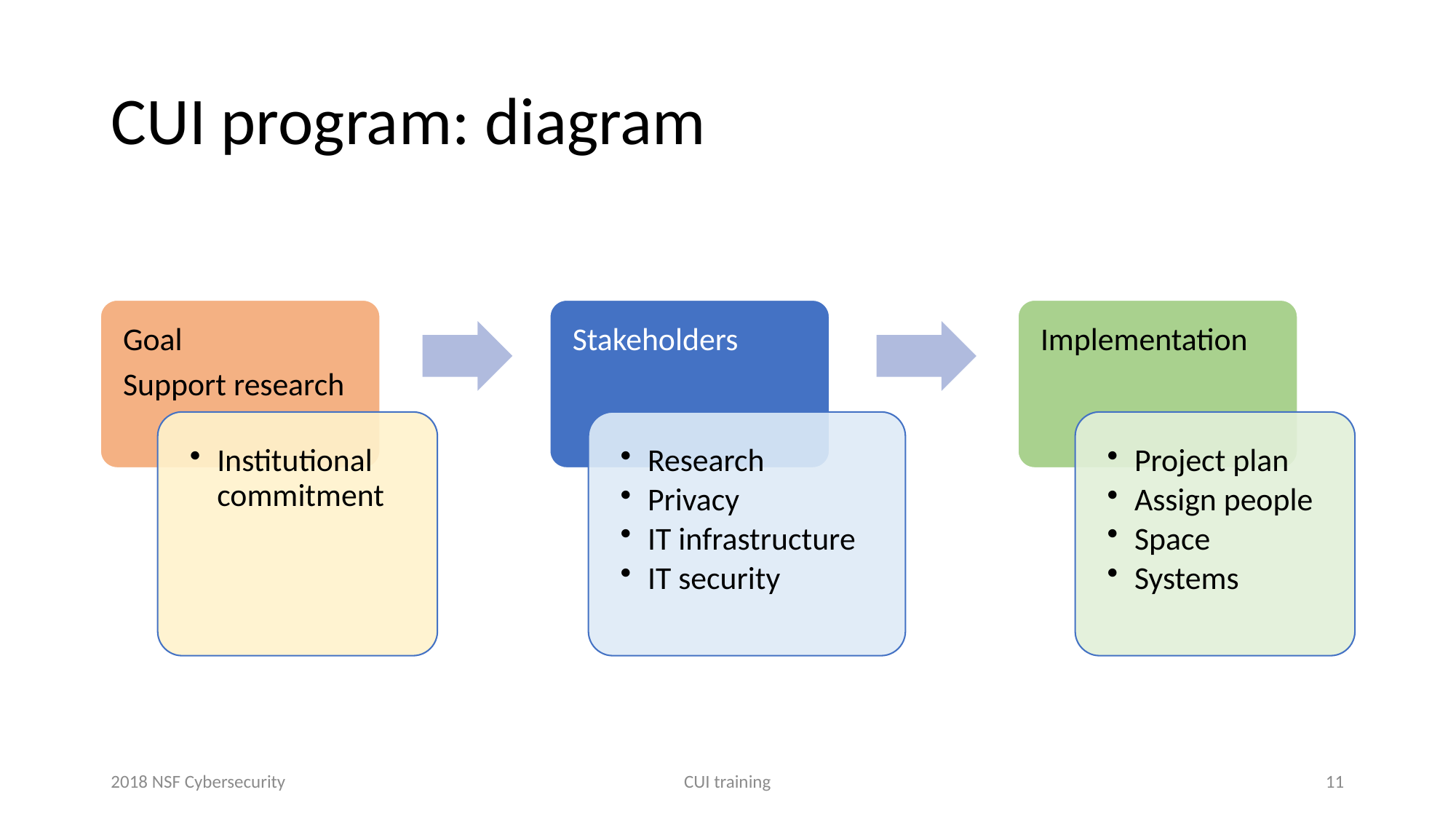

# CUI program: diagram
Goal
Support research
Institutional commitment

Stakeholders
Research
Privacy
IT infrastructure
IT security

Implementation
Project plan
Assign people
Space
Systems
2018 NSF Cybersecurity
CUI training
11